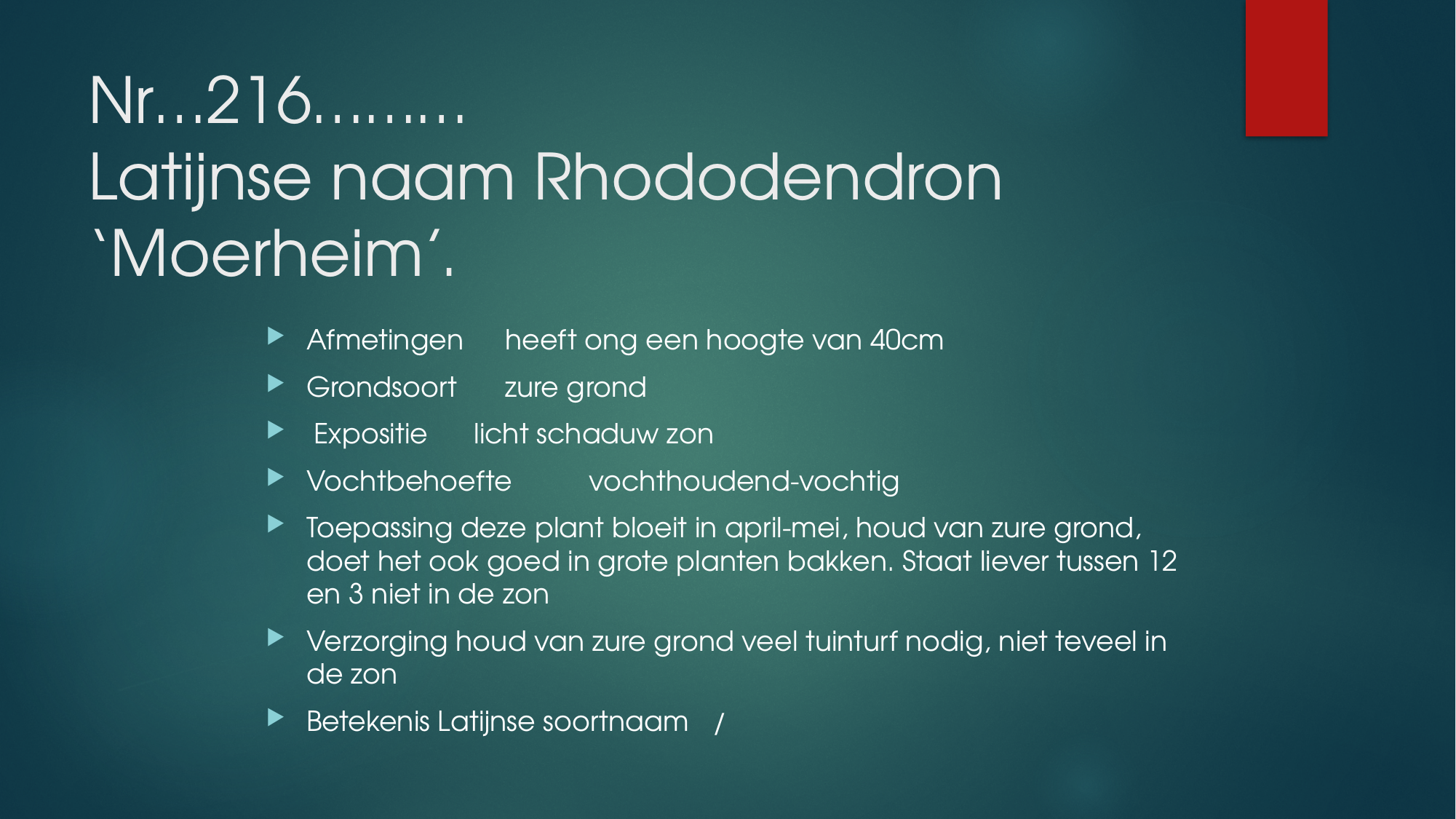

# Nr…216……… Latijnse naam Rhododendron ‘Moerheim’.
Afmetingen						heeft ong een hoogte van 40cm
Grondsoort					zure grond
 Expositie      licht schaduw zon
Vochtbehoefte          vochthoudend-vochtig
Toepassing deze plant bloeit in april-mei, houd van zure grond, doet het ook goed in grote planten bakken. Staat liever tussen 12 en 3 niet in de zon
Verzorging houd van zure grond veel tuinturf nodig, niet teveel in de zon
Betekenis Latijnse soortnaam   /